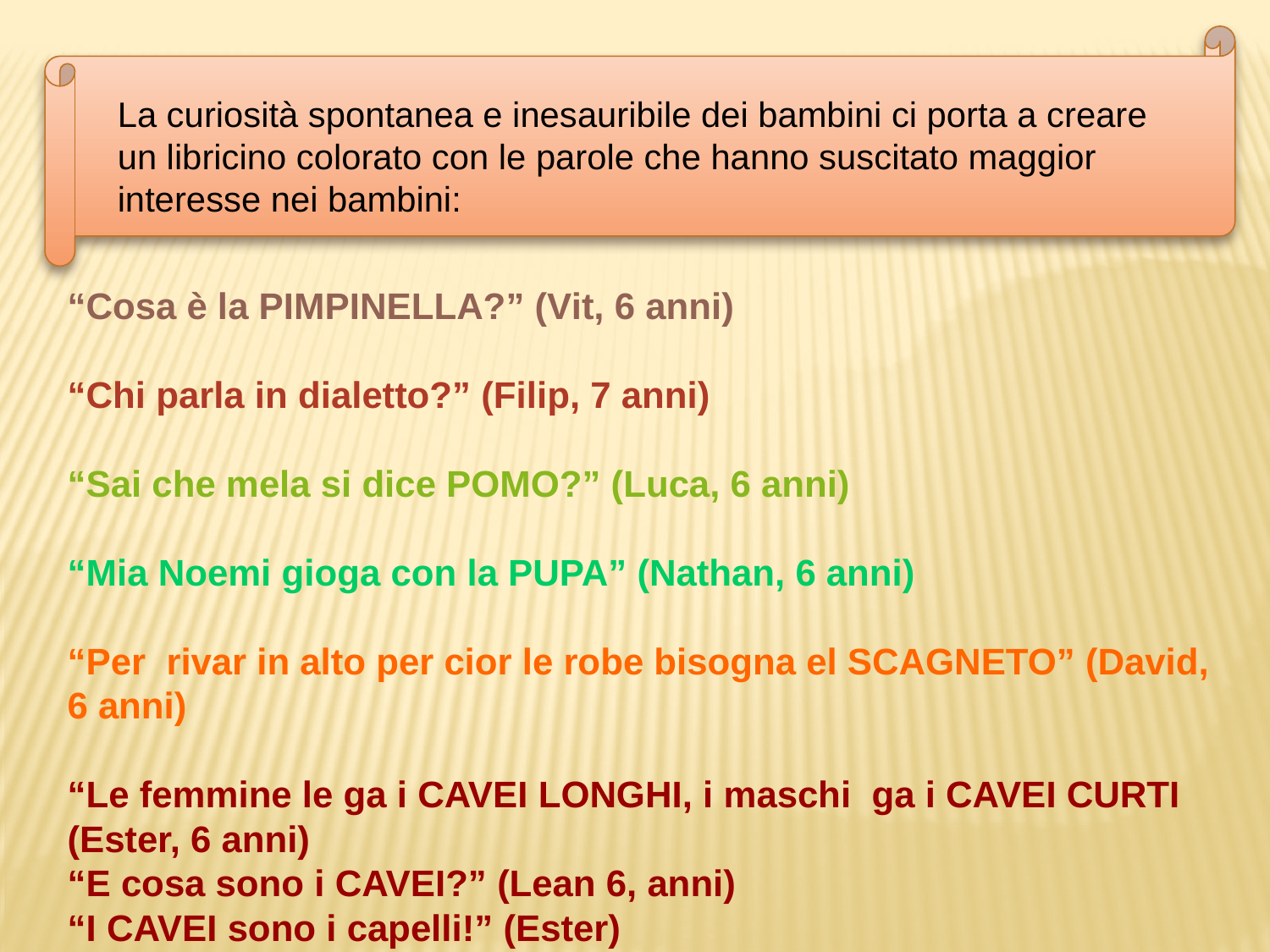

La curiosità spontanea e inesauribile dei bambini ci porta a creare un libricino colorato con le parole che hanno suscitato maggior interesse nei bambini:
“Cosa è la PIMPINELLA?” (Vit, 6 anni)

“Chi parla in dialetto?” (Filip, 7 anni)

“Sai che mela si dice POMO?” (Luca, 6 anni)

“Mia Noemi gioga con la PUPA” (Nathan, 6 anni)

“Per  rivar in alto per cior le robe bisogna el SCAGNETO” (David, 6 anni)

“Le femmine le ga i CAVEI LONGHI, i maschi  ga i CAVEI CURTI (Ester, 6 anni)
“E cosa sono i CAVEI?” (Lean 6, anni)
“I CAVEI sono i capelli!” (Ester)